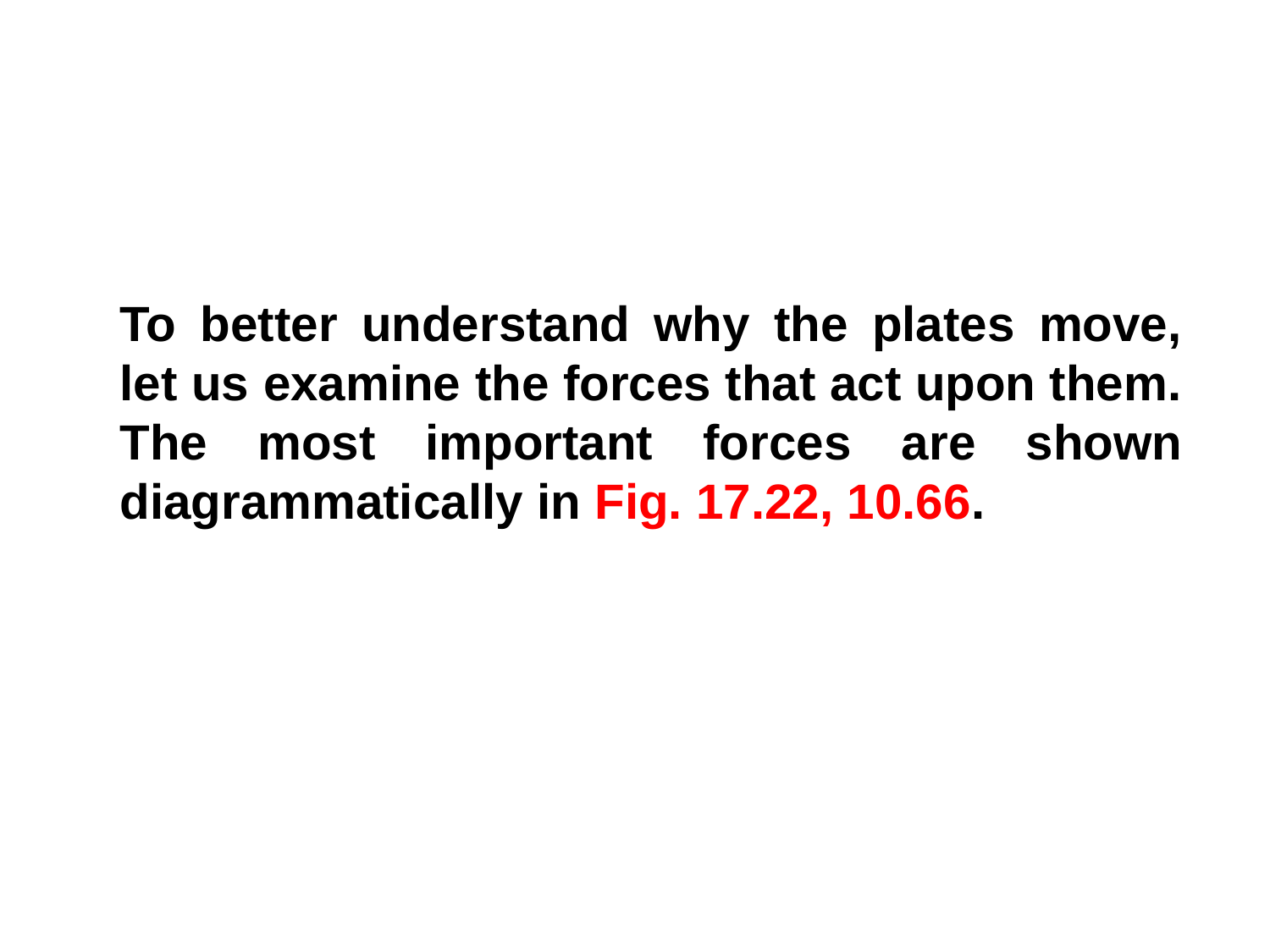

To better understand why the plates move, let us examine the forces that act upon them. The most important forces are shown diagrammatically in Fig. 17.22, 10.66.